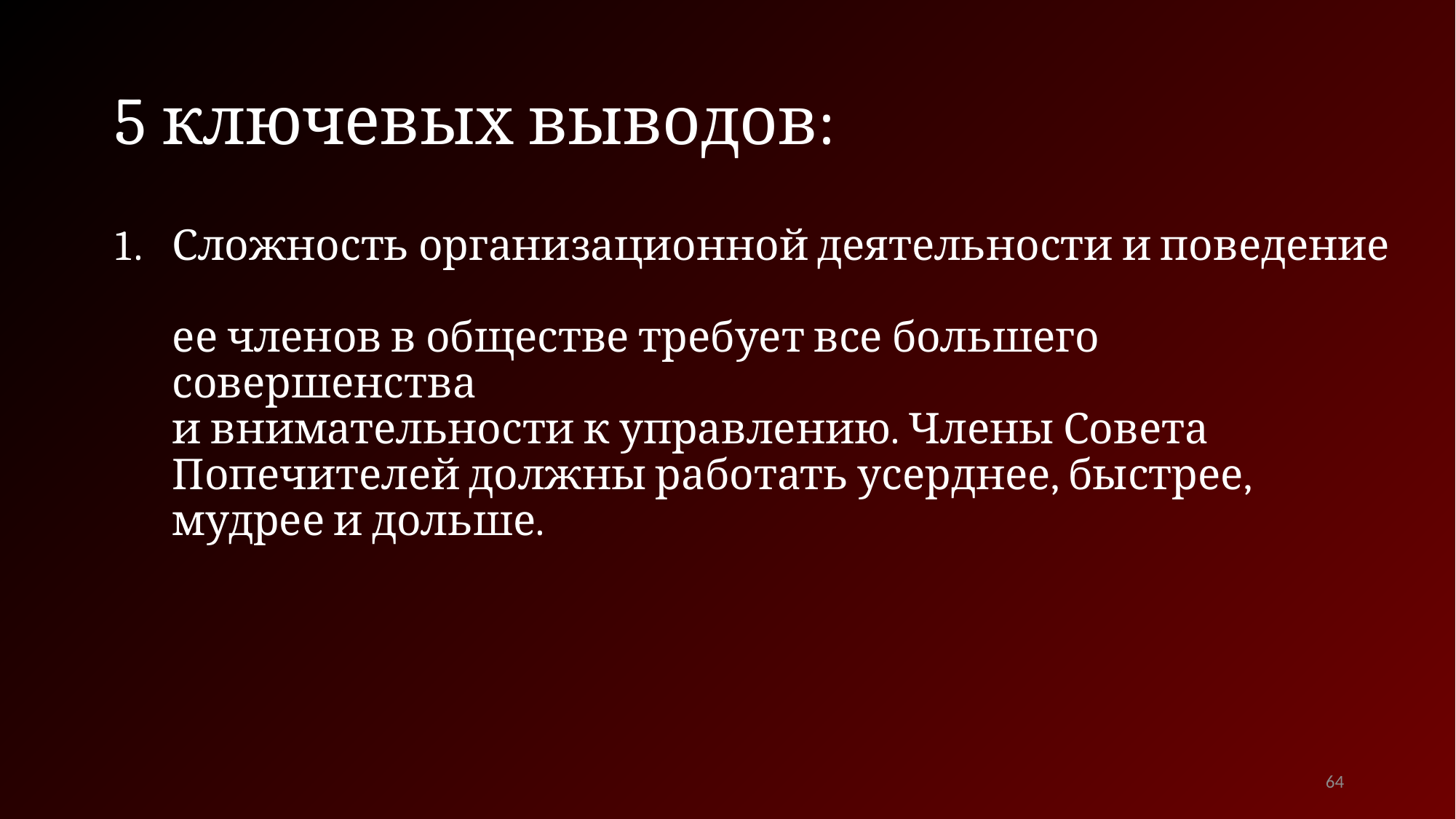

# 5 ключевых выводов:
Сложность организационной деятельности и поведение
ее членов в обществе требует все большего совершенства
и внимательности к управлению. Члены Совета Попечителей должны работать усерднее, быстрее, мудрее и дольше.
64